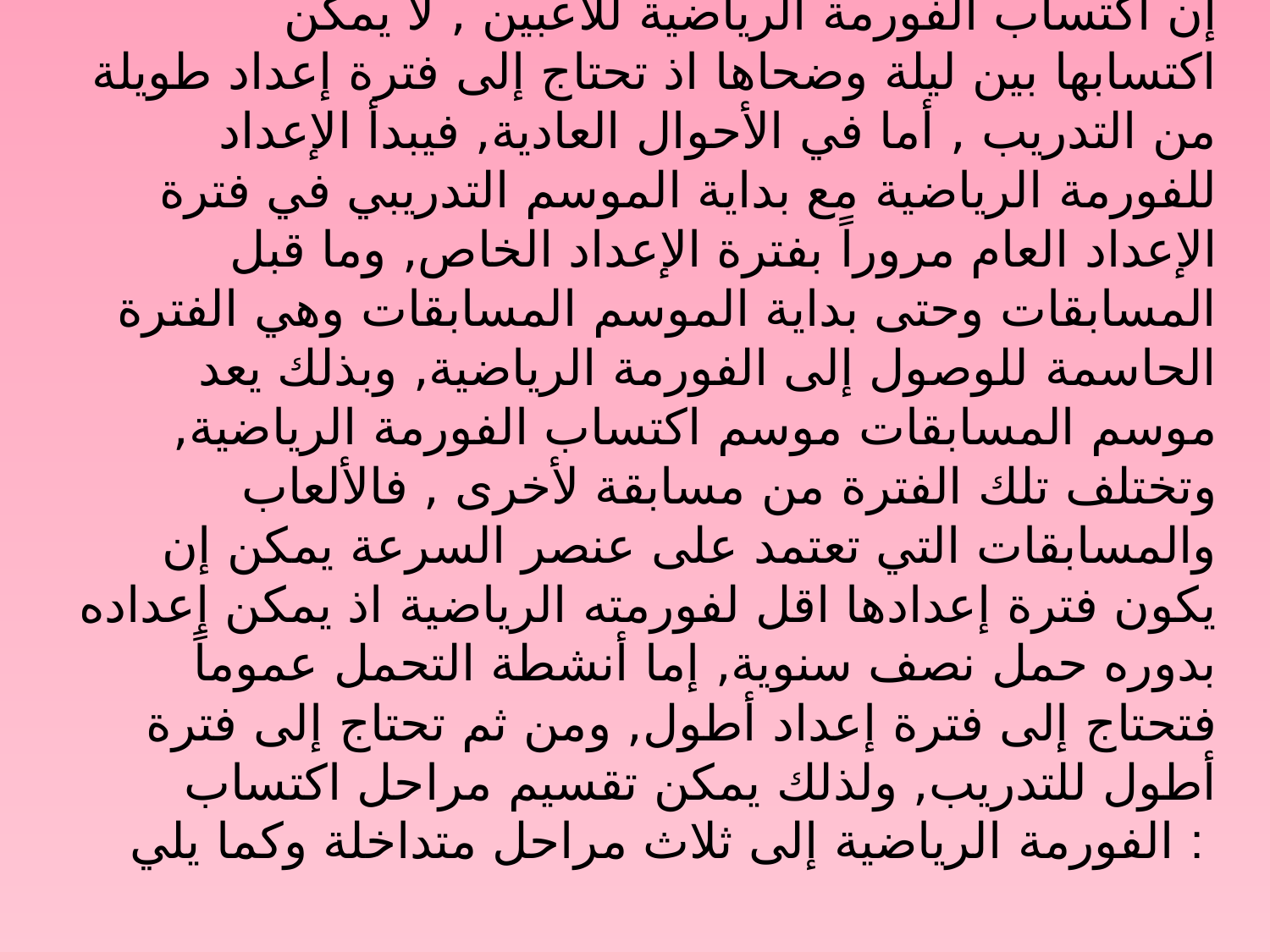

مراحل اكتساب الفورمة الرياضية
        إن اكتساب الفورمة الرياضية للاعبين , لا يمكن اكتسابها بين ليلة وضحاها اذ تحتاج إلى فترة إعداد طويلة من التدريب , أما في الأحوال العادية, فيبدأ الإعداد للفورمة الرياضية مع بداية الموسم التدريبي في فترة الإعداد العام مروراً بفترة الإعداد الخاص, وما قبل المسابقات وحتى بداية الموسم المسابقات وهي الفترة الحاسمة للوصول إلى الفورمة الرياضية, وبذلك يعد موسم المسابقات موسم اكتساب الفورمة الرياضية, وتختلف تلك الفترة من مسابقة لأخرى , فالألعاب والمسابقات التي تعتمد على عنصر السرعة يمكن إن يكون فترة إعدادها اقل لفورمته الرياضية اذ يمكن إعداده بدوره حمل نصف سنوية, إما أنشطة التحمل عموماً فتحتاج إلى فترة إعداد أطول, ومن ثم تحتاج إلى فترة أطول للتدريب, ولذلك يمكن تقسيم مراحل اكتساب الفورمة الرياضية إلى ثلاث مراحل متداخلة وكما يلي :